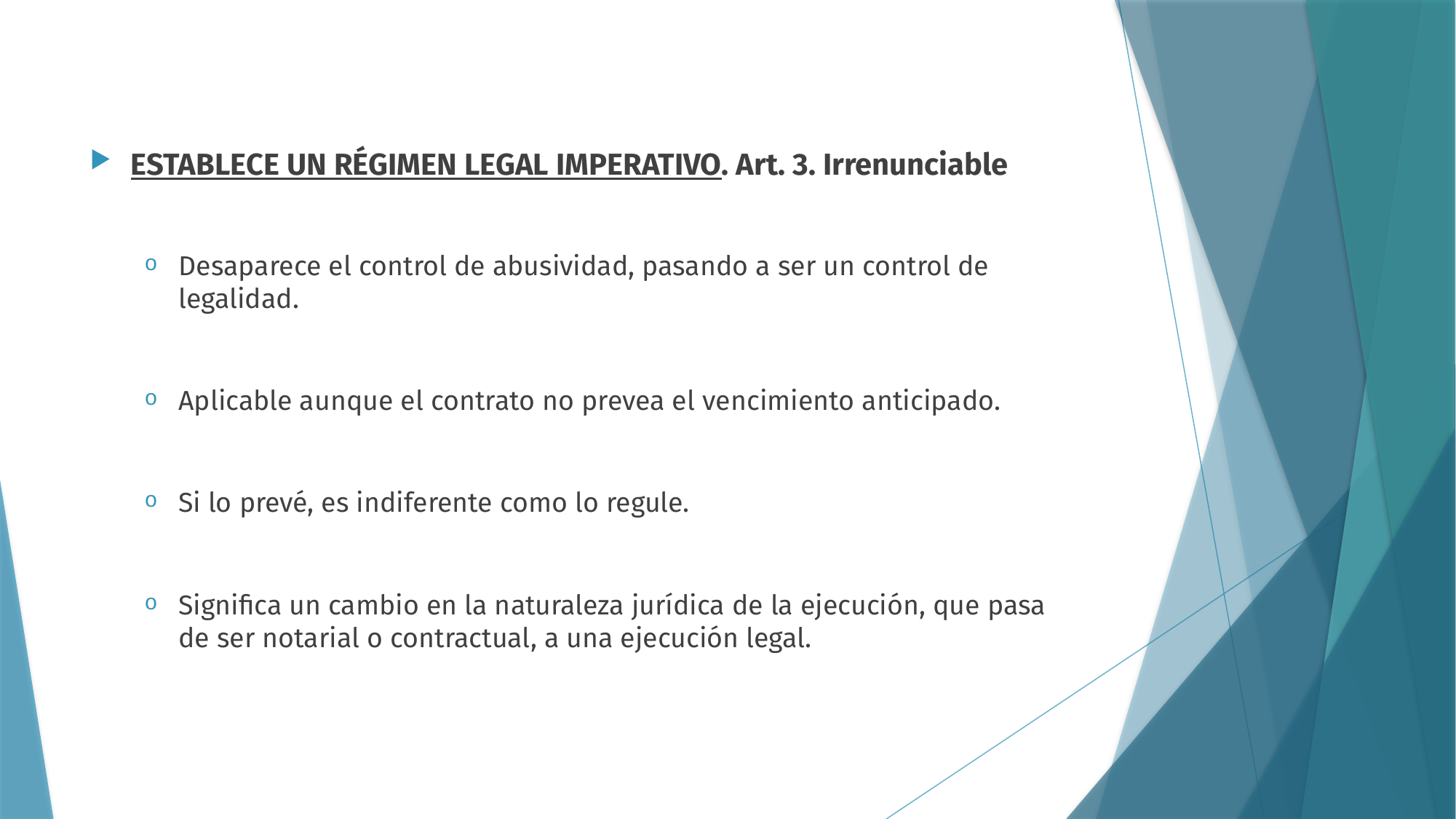

establece un régimen legal imperativo. Art. 3. Irrenunciable

Desaparece el control de abusividad, pasando a ser un control de legalidad.

Aplicable aunque el contrato no prevea el vencimiento anticipado.

Si lo prevé, es indiferente como lo regule.

Significa un cambio en la naturaleza jurídica de la ejecución, que pasa de ser notarial o contractual, a una ejecución legal.